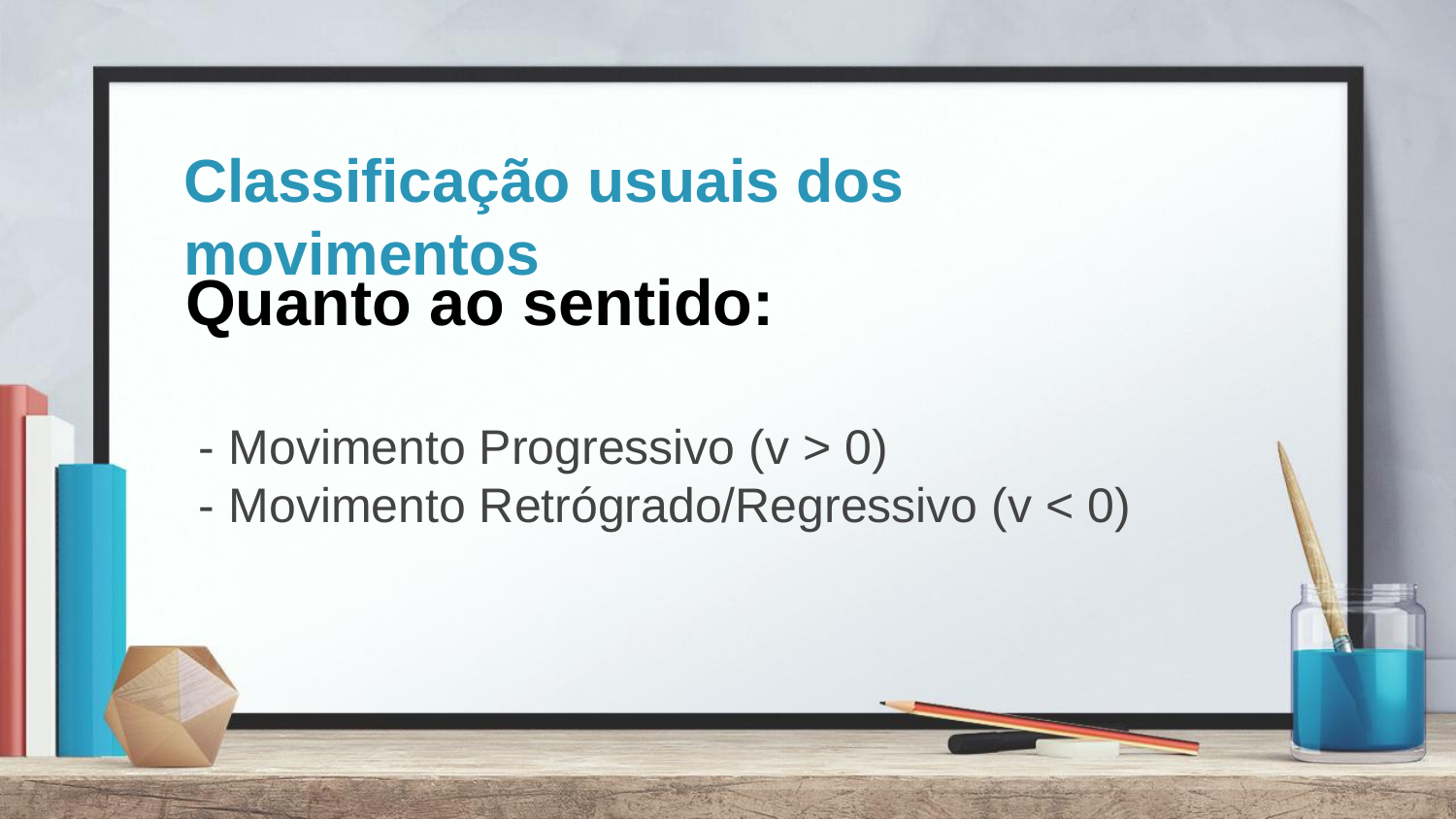

#
Classificação usuais dos movimentos
Quanto ao sentido:

 - Movimento Progressivo (v > 0)
 - Movimento Retrógrado/Regressivo (v < 0)